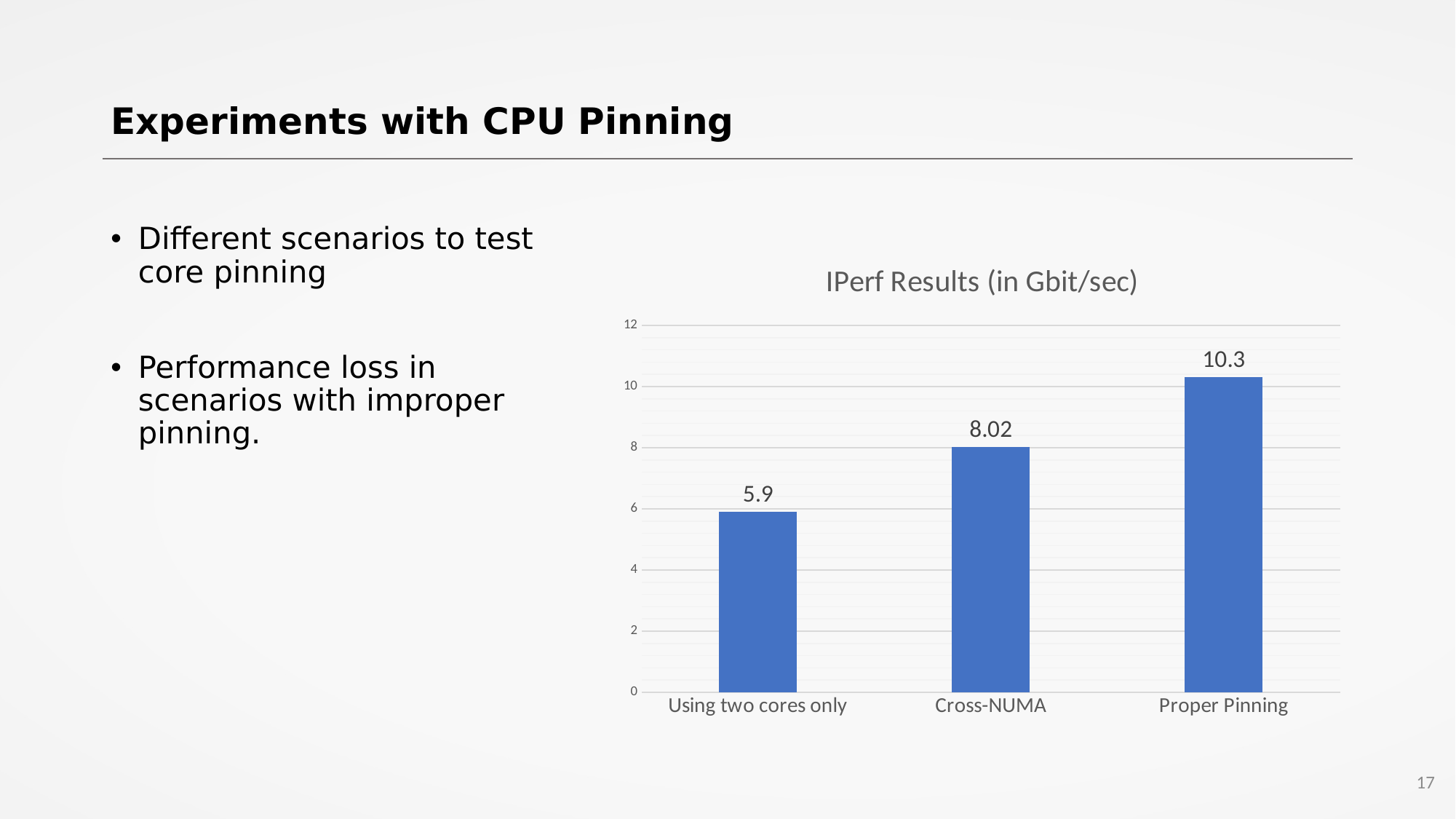

# Experiments with CPU Pinning
Different scenarios to test core pinning

Performance loss in scenarios with improper pinning.

### Chart: IPerf Results (in Gbit/sec)

| Category |  |
|---|---|
| Using two cores only | 5.9 |
| Cross-NUMA | 8.02 |
| Proper Pinning | 10.3 |
17